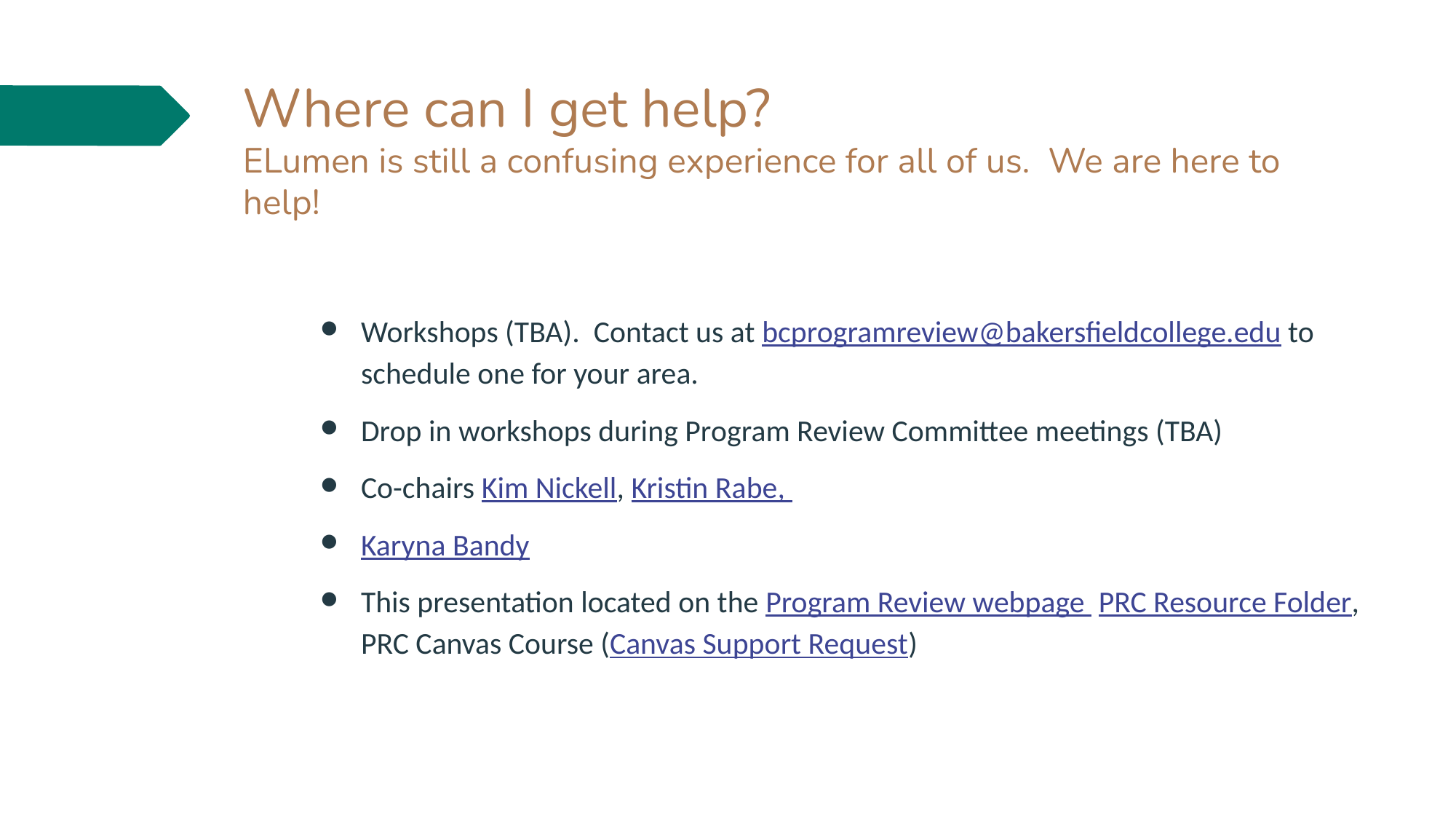

# Where can I get help? ELumen is still a confusing experience for all of us.  We are here to help!

Workshops (TBA).  Contact us at bcprogramreview@bakersfieldcollege.edu to schedule one for your area.
Drop in workshops during Program Review Committee meetings (TBA)
Co-chairs Kim Nickell, Kristin Rabe,
Karyna Bandy
This presentation located on the Program Review webpage  PRC Resource Folder, PRC Canvas Course (Canvas Support Request)